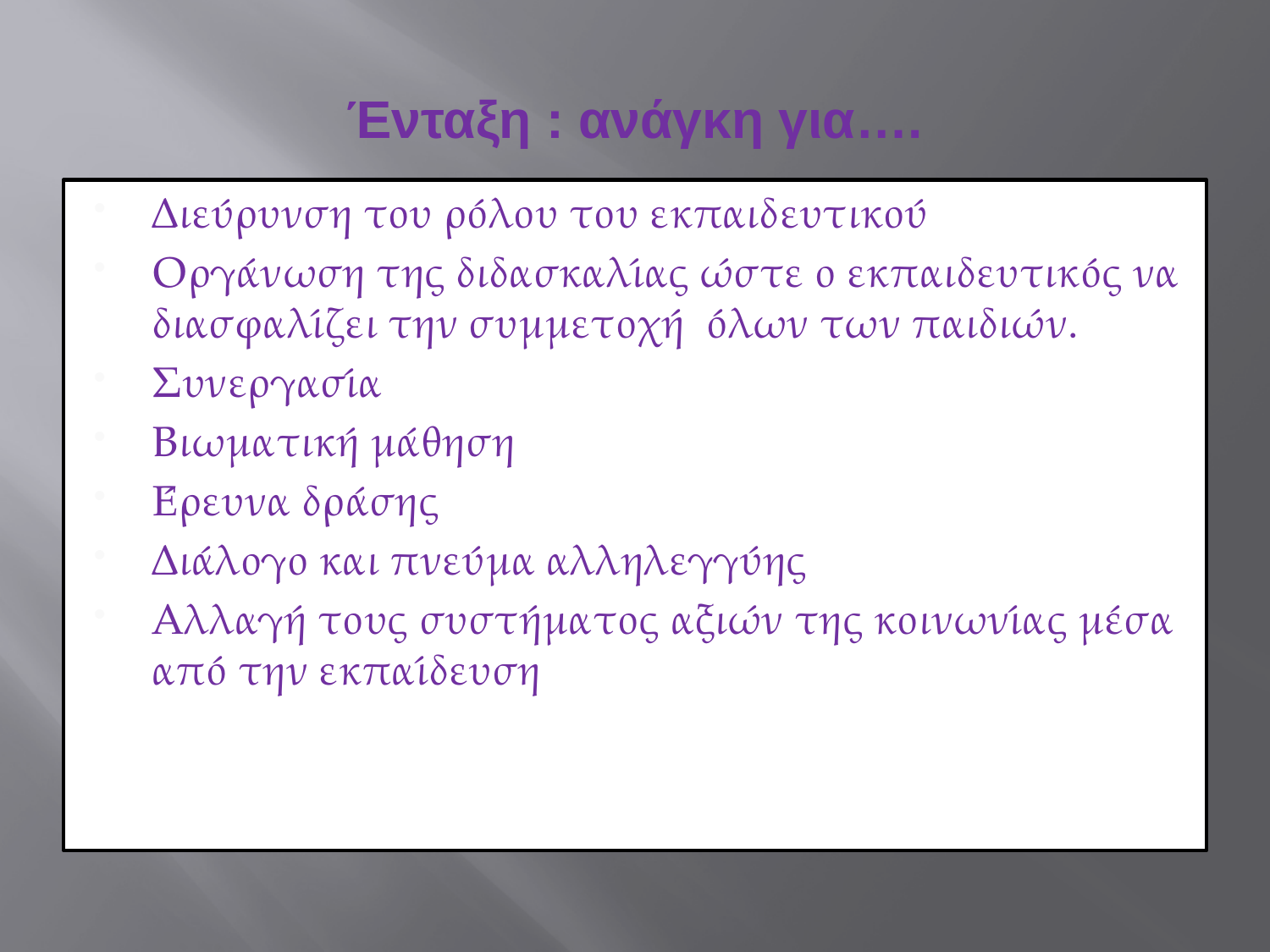

# Ένταξη : ανάγκη για….
Διεύρυνση του ρόλου του εκπαιδευτικού
Οργάνωση της διδασκαλίας ώστε ο εκπαιδευτικός να διασφαλίζει την συμμετοχή  όλων των παιδιών.
Συνεργασία
Βιωματική μάθηση
Έρευνα δράσης
Διάλογο και πνεύμα αλληλεγγύης
Αλλαγή τους συστήματος αξιών της κοινωνίας μέσα από την εκπαίδευση